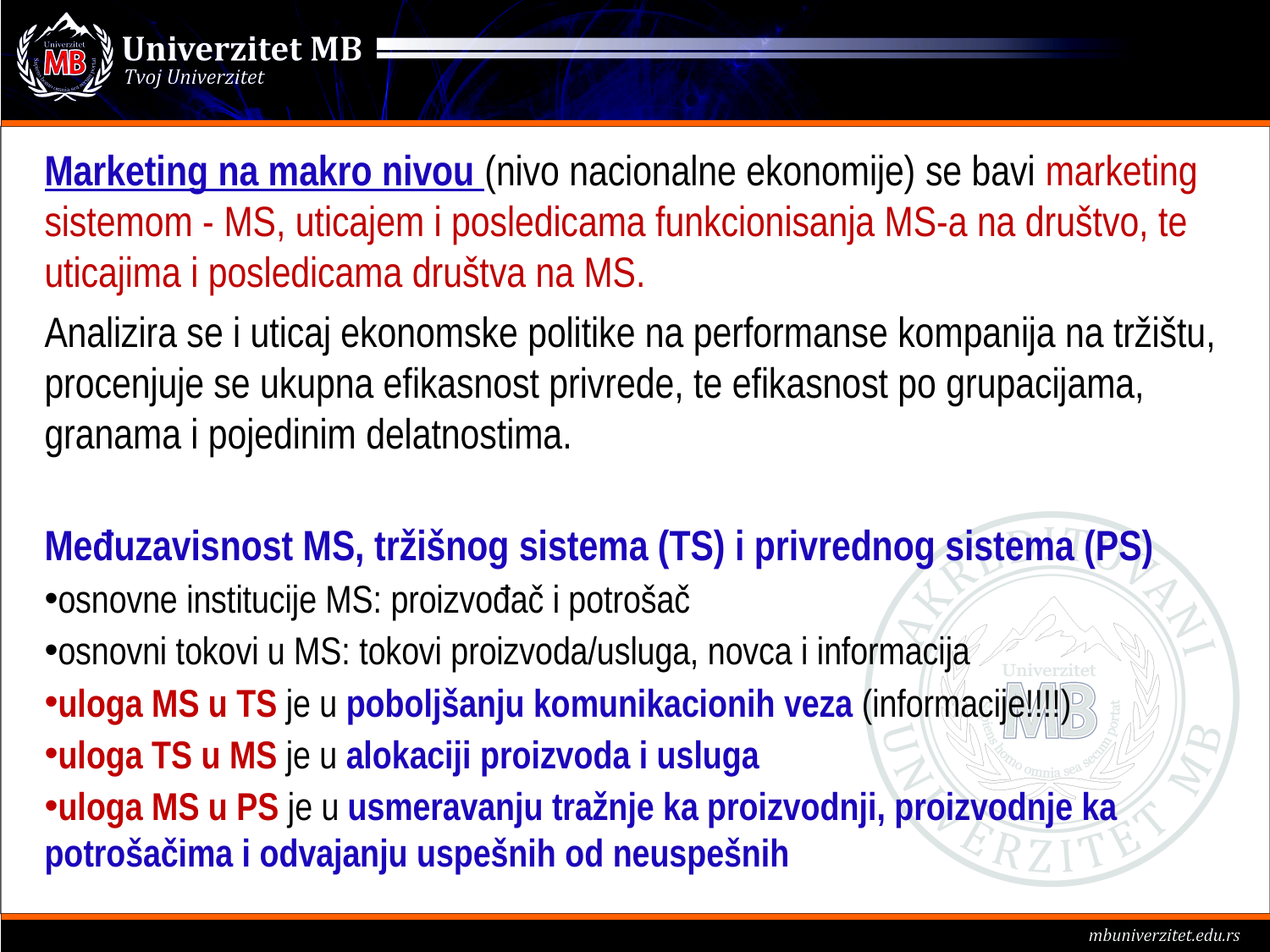

Marketing na makro nivou (nivo nacionalne ekonomije) se bavi marketing sistemom - MS, uticajem i posledicama funkcionisanja MS-a na društvo, te uticajima i posledicama društva na MS.
Analizira se i uticaj ekonomske politike na performanse kompanija na tržištu, procenjuje se ukupna efikasnost privrede, te efikasnost po grupacijama, granama i pojedinim delatnostima.

Međuzavisnost MS, tržišnog sistema (TS) i privrednog sistema (PS)
osnovne institucije MS: proizvođač i potrošač
osnovni tokovi u MS: tokovi proizvoda/usluga, novca i informacija
uloga MS u TS je u poboljšanju komunikacionih veza (informacije!!!!)
uloga TS u MS je u alokaciji proizvoda i usluga
uloga MS u PS je u usmeravanju tražnje ka proizvodnji, proizvodnje ka potrošačima i odvajanju uspešnih od neuspešnih